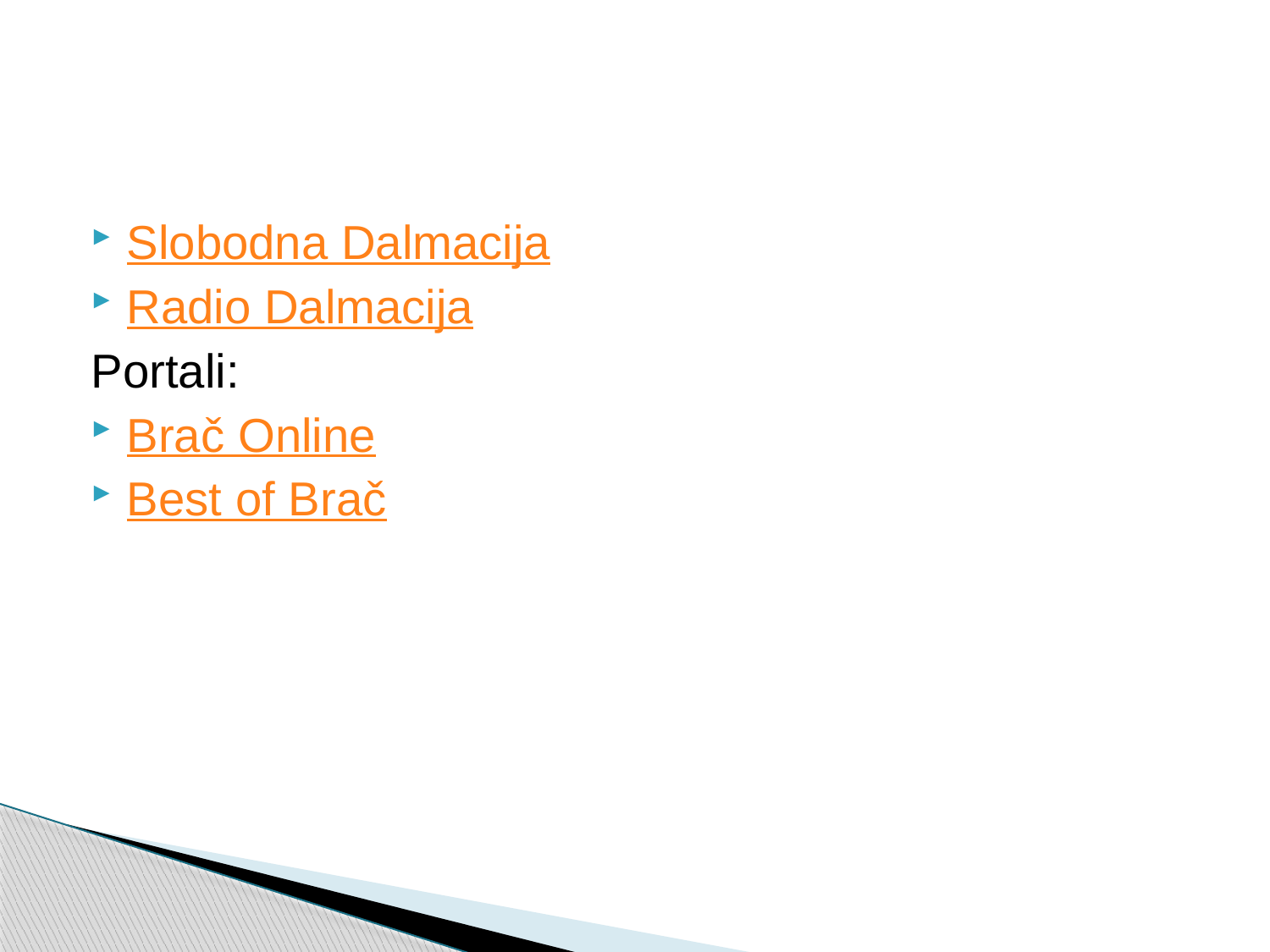

Slobodna Dalmacija
Radio Dalmacija
Portali:
Brač Online
Best of Brač